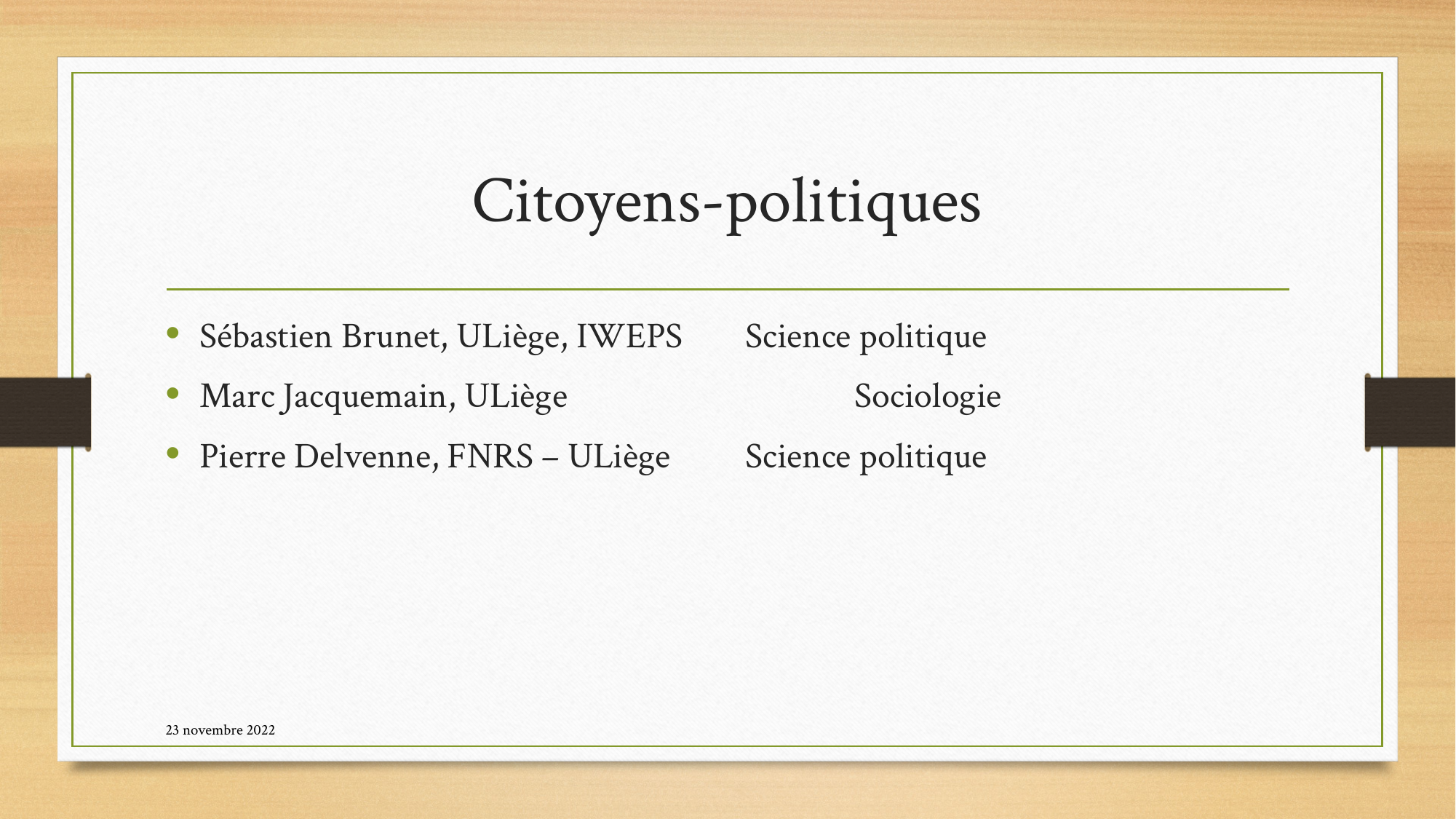

# Citoyens-politiques
Sébastien Brunet, ULiège, IWEPS	Science politique
Marc Jacquemain, ULiège			Sociologie
Pierre Delvenne, FNRS – ULiège	Science politique

23 novembre 2022